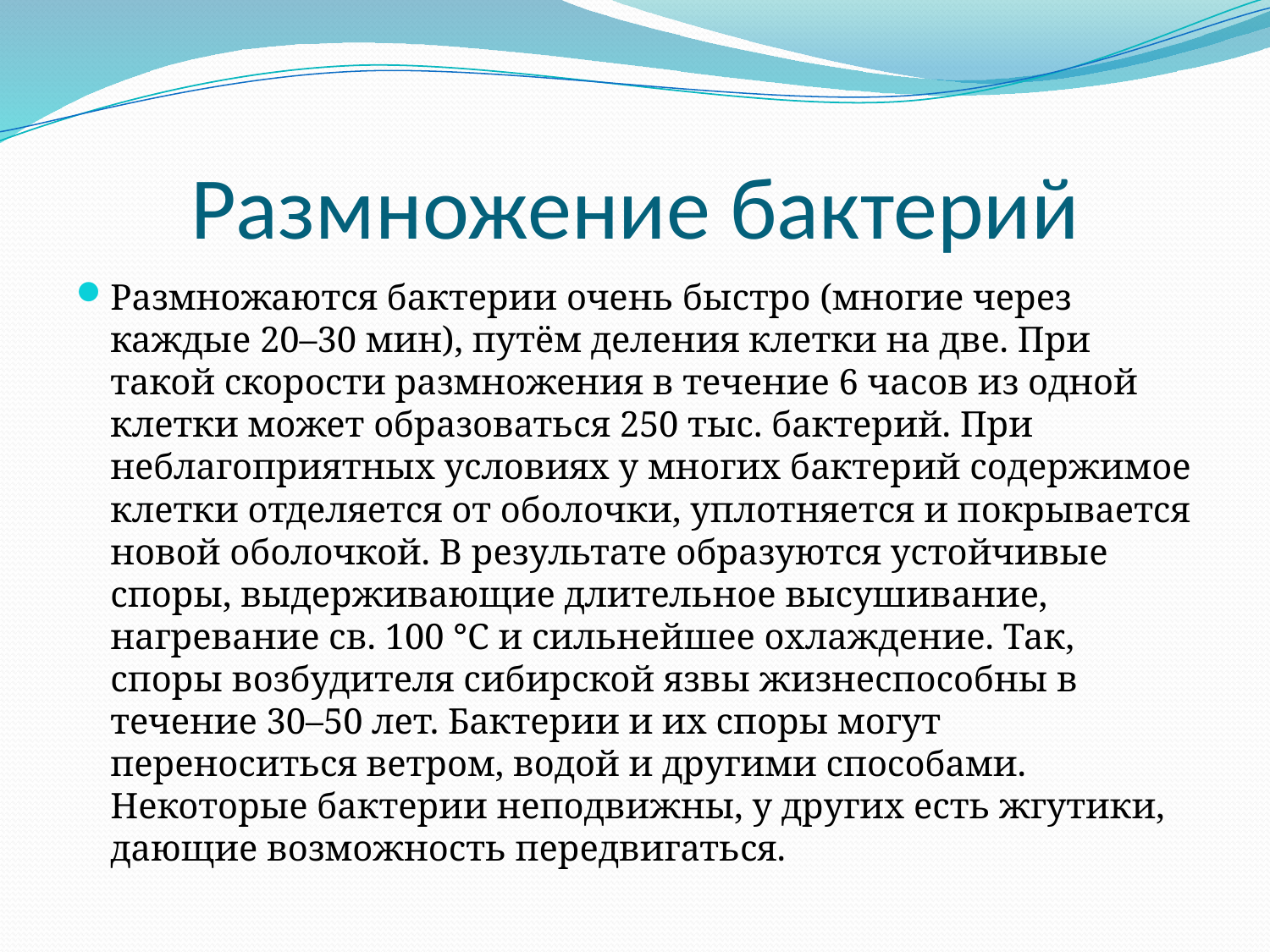

# Размножение бактерий
Размножаются бактерии очень быстро (многие через каждые 20–30 мин), путём деления клетки на две. При такой скорости размножения в течение 6 часов из одной клетки может образоваться 250 тыс. бактерий. При неблагоприятных условиях у многих бактерий содержимое клетки отделяется от оболочки, уплотняется и покрывается новой оболочкой. В результате образуются устойчивые споры, выдерживающие длительное высушивание, нагревание св. 100 °C и сильнейшее охлаждение. Так, споры возбудителя сибирской язвы жизнеспособны в течение 30–50 лет. Бактерии и их споры могут переноситься ветром, водой и другими способами. Некоторые бактерии неподвижны, у других есть жгутики, дающие возможность передвигаться.